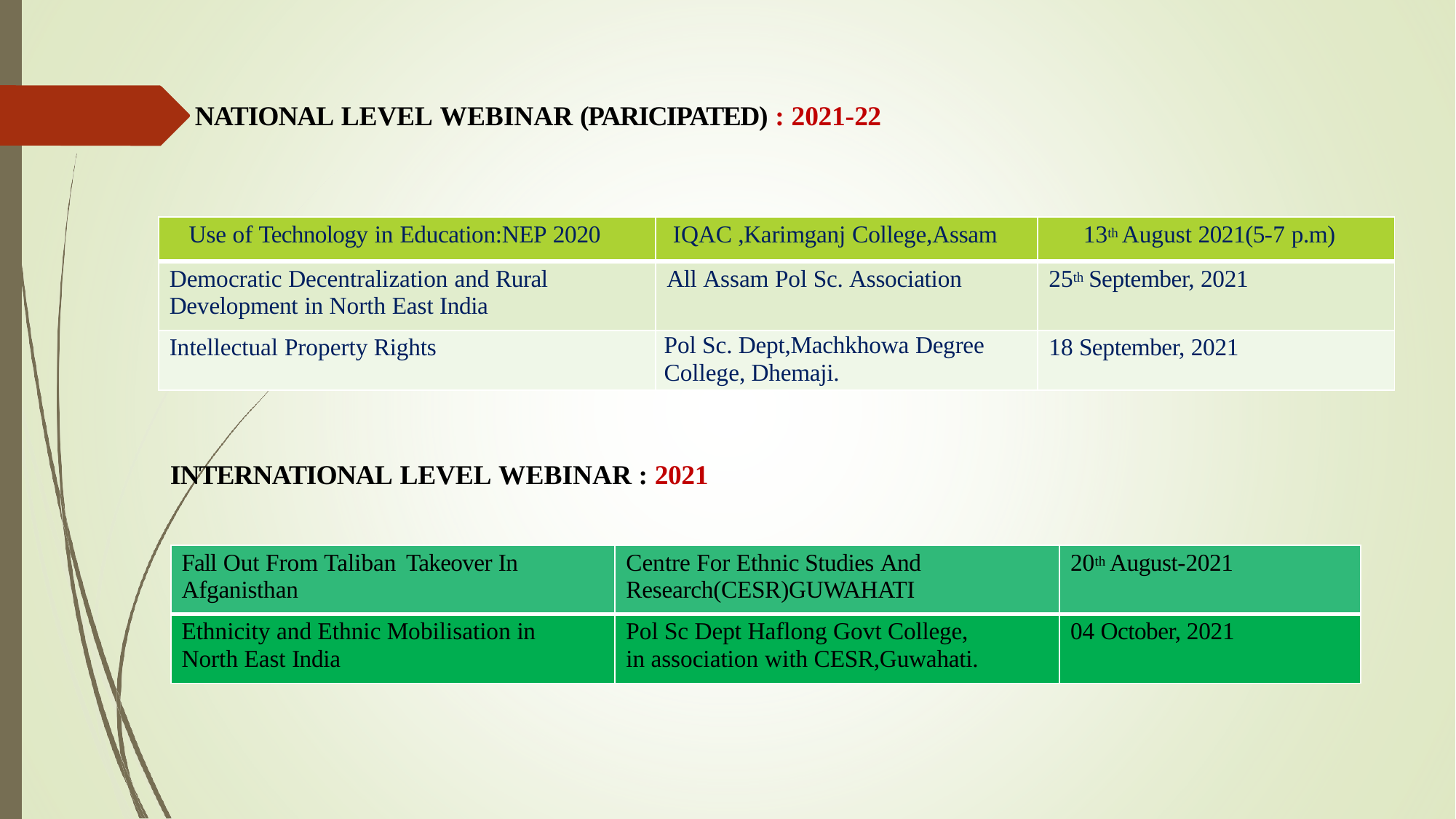

NATIONAL LEVEL WEBINAR (PARICIPATED) : 2021-22
| Use of Technology in Education:NEP 2020 | IQAC ,Karimganj College,Assam | 13th August 2021(5-7 p.m) |
| --- | --- | --- |
| Democratic Decentralization and Rural Development in North East India | All Assam Pol Sc. Association | 25th September, 2021 |
| Intellectual Property Rights | Pol Sc. Dept,Machkhowa Degree College, Dhemaji. | 18 September, 2021 |
INTERNATIONAL LEVEL WEBINAR : 2021
| Fall Out From Taliban Takeover In Afganisthan | Centre For Ethnic Studies And Research(CESR)GUWAHATI | 20th August-2021 |
| --- | --- | --- |
| Ethnicity and Ethnic Mobilisation in North East India | Pol Sc Dept Haflong Govt College, in association with CESR,Guwahati. | 04 October, 2021 |